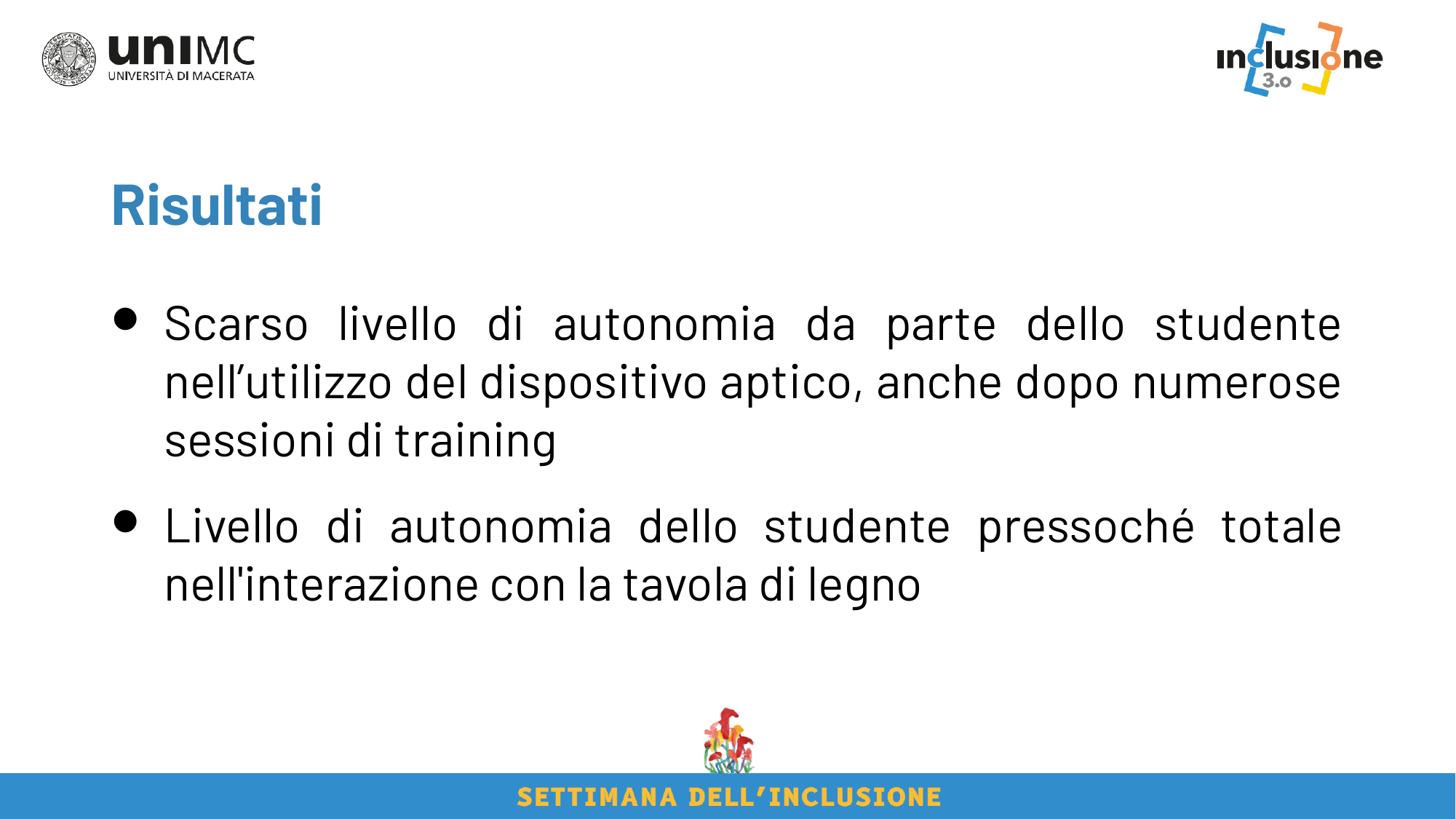

# Risultati
Scarso livello di autonomia da parte dello studente nell’utilizzo del dispositivo aptico, anche dopo numerose sessioni di training
Livello di autonomia dello studente pressoché totale nell'interazione con la tavola di legno